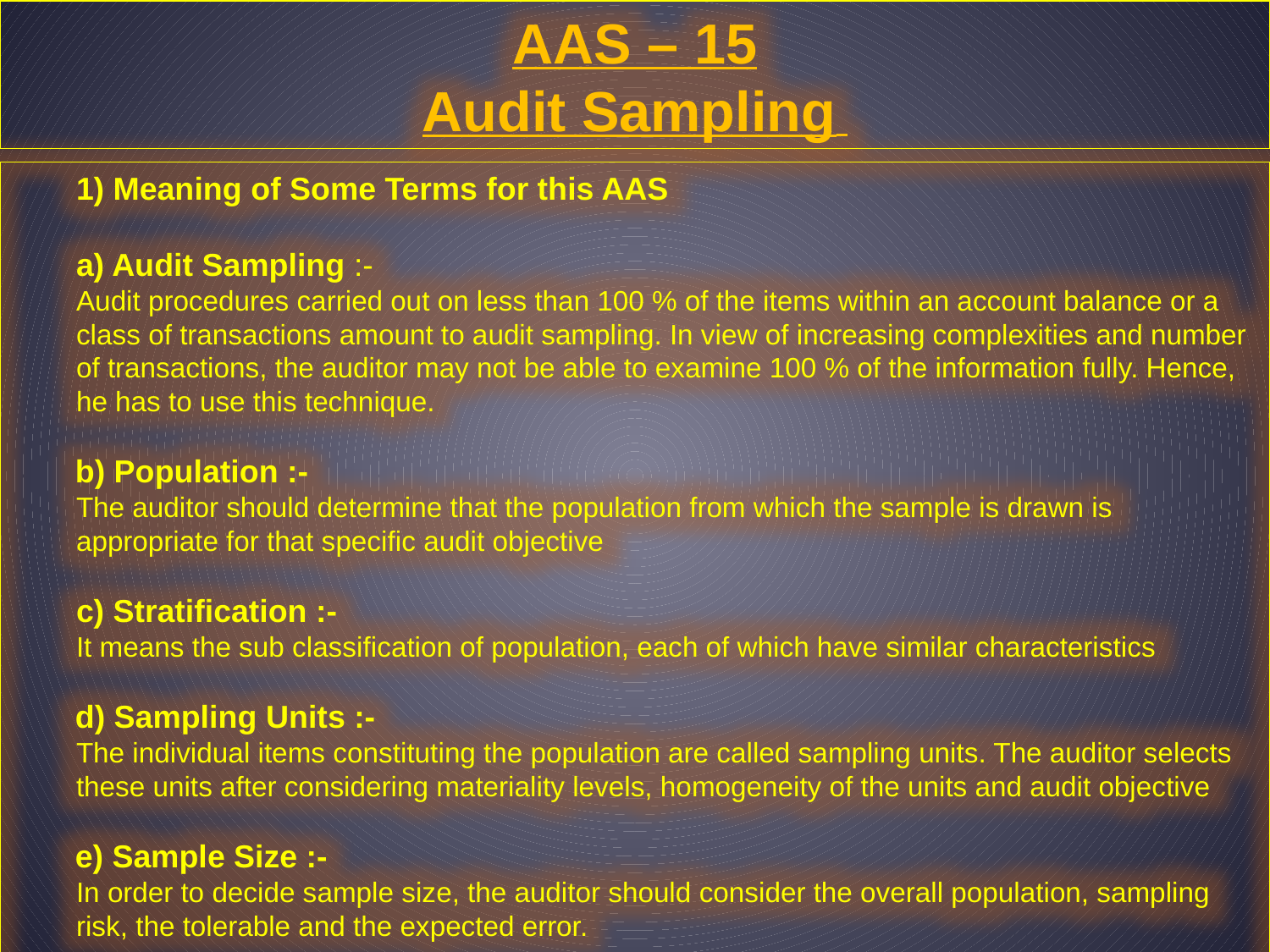

AAS – 15
Audit Sampling
1) Meaning of Some Terms for this AAS

a) Audit Sampling :-
Audit procedures carried out on less than 100 % of the items within an account balance or a
class of transactions amount to audit sampling. In view of increasing complexities and number
of transactions, the auditor may not be able to examine 100 % of the information fully. Hence,
he has to use this technique.
        b) Population :-
The auditor should determine that the population from which the sample is drawn is
appropriate for that specific audit objective
c) Stratification :-
It means the sub classification of population, each of which have similar characteristics
        d) Sampling Units :-
The individual items constituting the population are called sampling units. The auditor selects
these units after considering materiality levels, homogeneity of the units and audit objective
        e) Sample Size :-
In order to decide sample size, the auditor should consider the overall population, sampling
risk, the tolerable and the expected error.